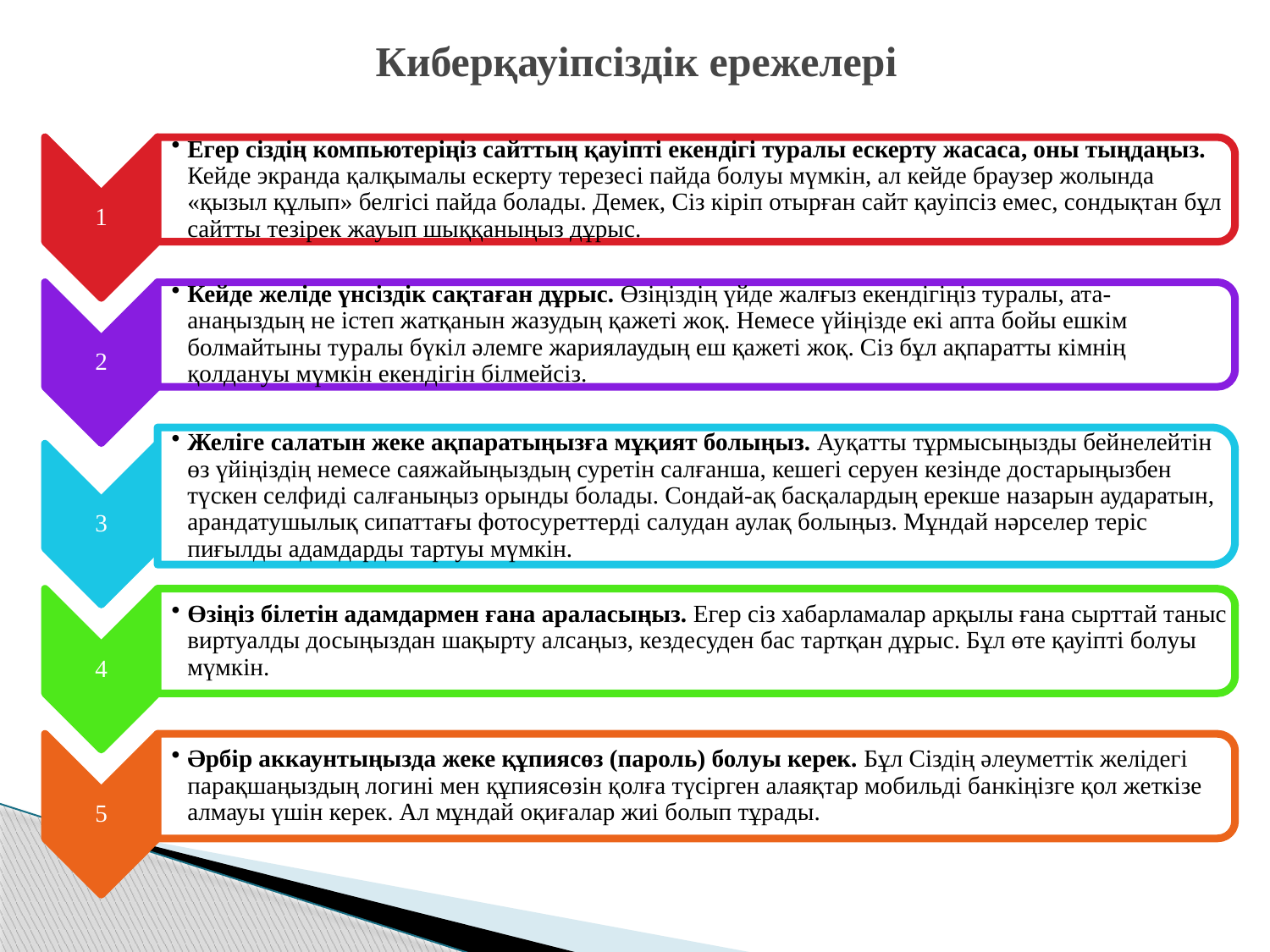

# Киберқауіпсіздік ережелері
1
Егер сіздің компьютеріңіз сайттың қауіпті екендігі туралы ескерту жасаса, оны тыңдаңыз. Кейде экранда қалқымалы ескерту терезесі пайда болуы мүмкін, ал кейде браузер жолында «қызыл құлып» белгісі пайда болады. Демек, Сіз кіріп отырған сайт қауіпсіз емес, сондықтан бұл сайтты тезірек жауып шыққаныңыз дұрыс.
2
Кейде желіде үнсіздік сақтаған дұрыс. Өзіңіздің үйде жалғыз екендігіңіз туралы, ата-анаңыздың не істеп жатқанын жазудың қажеті жоқ. Немесе үйіңізде екі апта бойы ешкім болмайтыны туралы бүкіл әлемге жариялаудың еш қажеті жоқ. Сіз бұл ақпаратты кімнің қолдануы мүмкін екендігін білмейсіз.
3
Желіге салатын жеке ақпаратыңызға мұқият болыңыз. Ауқатты тұрмысыңызды бейнелейтін өз үйіңіздің немесе саяжайыңыздың суретін салғанша, кешегі серуен кезінде достарыңызбен түскен селфиді салғаныңыз орынды болады. Сондай-ақ басқалардың ерекше назарын аударатын, арандатушылық сипаттағы фотосуреттерді салудан аулақ болыңыз. Мұндай нәрселер теріс пиғылды адамдарды тартуы мүмкін.
4
Өзіңіз білетін адамдармен ғана араласыңыз. Егер сіз хабарламалар арқылы ғана сырттай таныс виртуалды досыңыздан шақырту алсаңыз, кездесуден бас тартқан дұрыс. Бұл өте қауіпті болуы мүмкін.
5
Әрбір аккаунтыңызда жеке құпиясөз (пароль) болуы керек. Бұл Сіздің әлеуметтік желідегі парақшаңыздың логині мен құпиясөзін қолға түсірген алаяқтар мобильді банкіңізге қол жеткізе алмауы үшін керек. Ал мұндай оқиғалар жиі болып тұрады.